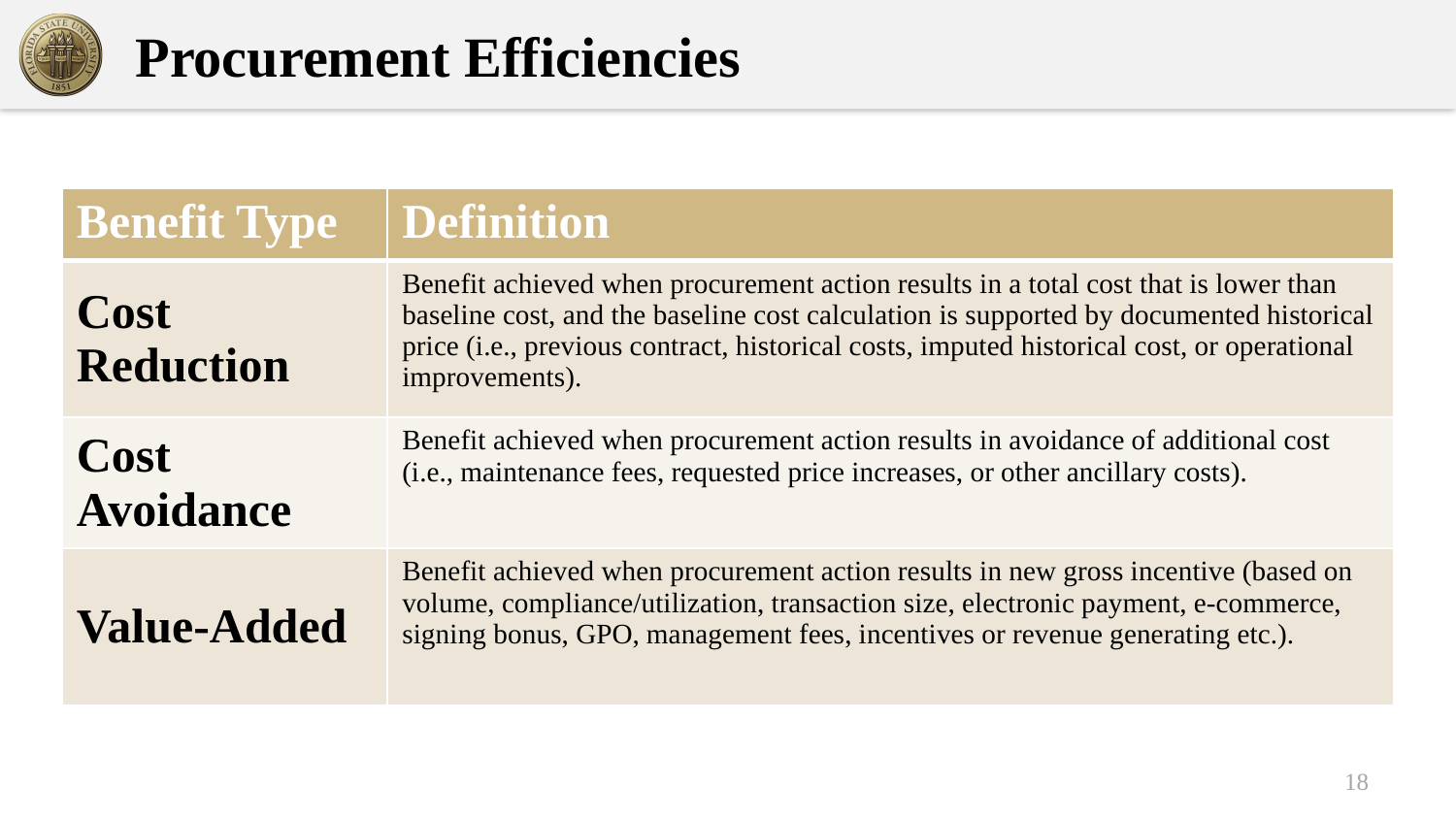

# Procurement Efficiencies
| Benefit Type | Definition |
| --- | --- |
| Cost Reduction | Benefit achieved when procurement action results in a total cost that is lower than baseline cost, and the baseline cost calculation is supported by documented historical price (i.e., previous contract, historical costs, imputed historical cost, or operational improvements). |
| Cost Avoidance | Benefit achieved when procurement action results in avoidance of additional cost (i.e., maintenance fees, requested price increases, or other ancillary costs). |
| Value-Added | Benefit achieved when procurement action results in new gross incentive (based on volume, compliance/utilization, transaction size, electronic payment, e-commerce, signing bonus, GPO, management fees, incentives or revenue generating etc.). |
18